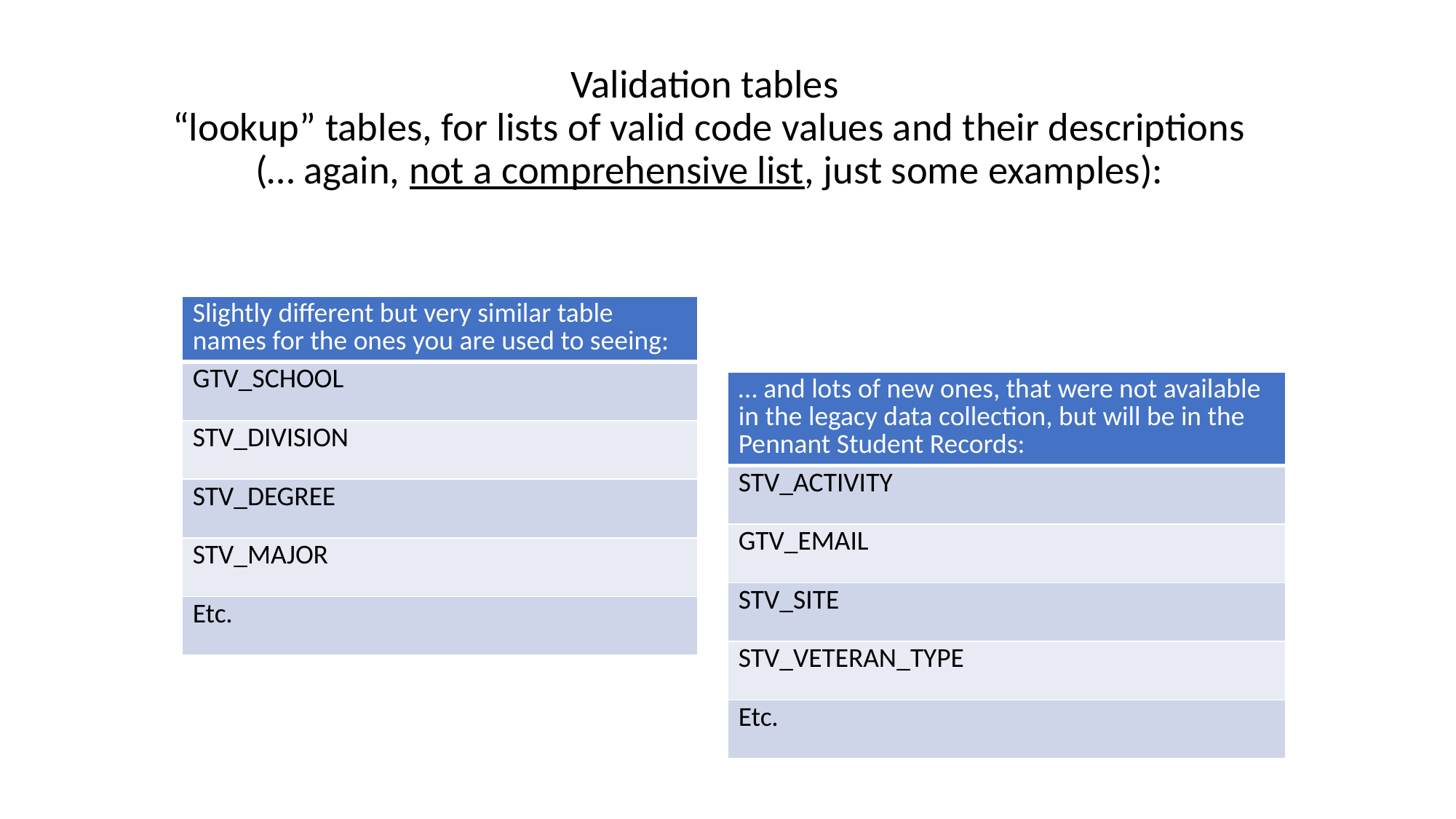

# Validation tables “lookup” tables, for lists of valid code values and their descriptions (… again, not a comprehensive list, just some examples):
| Slightly different but very similar table names for the ones you are used to seeing: |
| --- |
| GTV\_SCHOOL |
| STV\_DIVISION |
| STV\_DEGREE |
| STV\_MAJOR |
| Etc. |
| … and lots of new ones, that were not available in the legacy data collection, but will be in the Pennant Student Records: |
| --- |
| STV\_ACTIVITY |
| GTV\_EMAIL |
| STV\_SITE |
| STV\_VETERAN\_TYPE |
| Etc. |